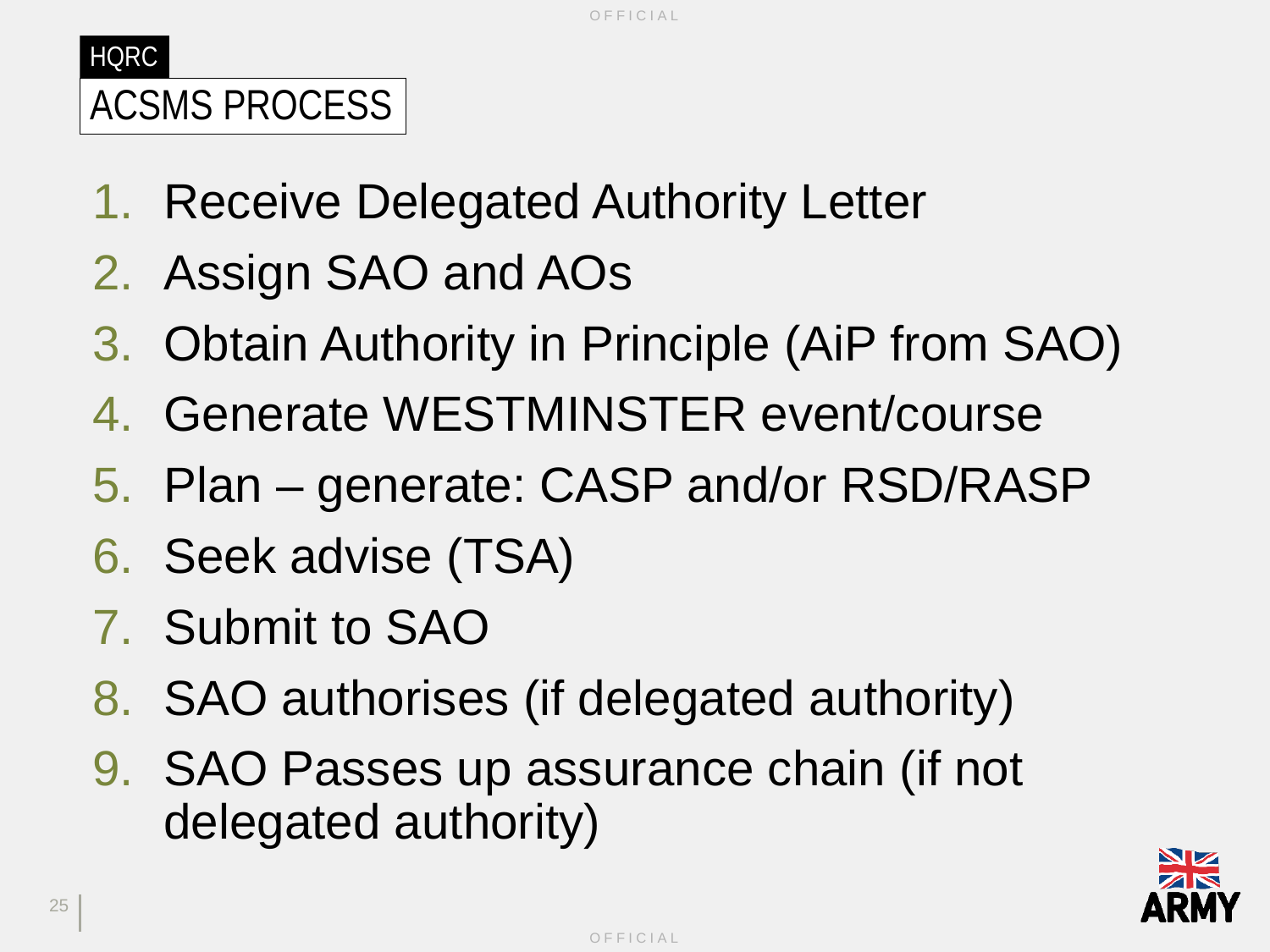

# HQRC
ACSMS PROCESS
Receive Delegated Authority Letter
Assign SAO and AOs
Obtain Authority in Principle (AiP from SAO)
Generate WESTMINSTER event/course
Plan – generate: CASP and/or RSD/RASP
Seek advise (TSA)
Submit to SAO
SAO authorises (if delegated authority)
SAO Passes up assurance chain (if not delegated authority)

25